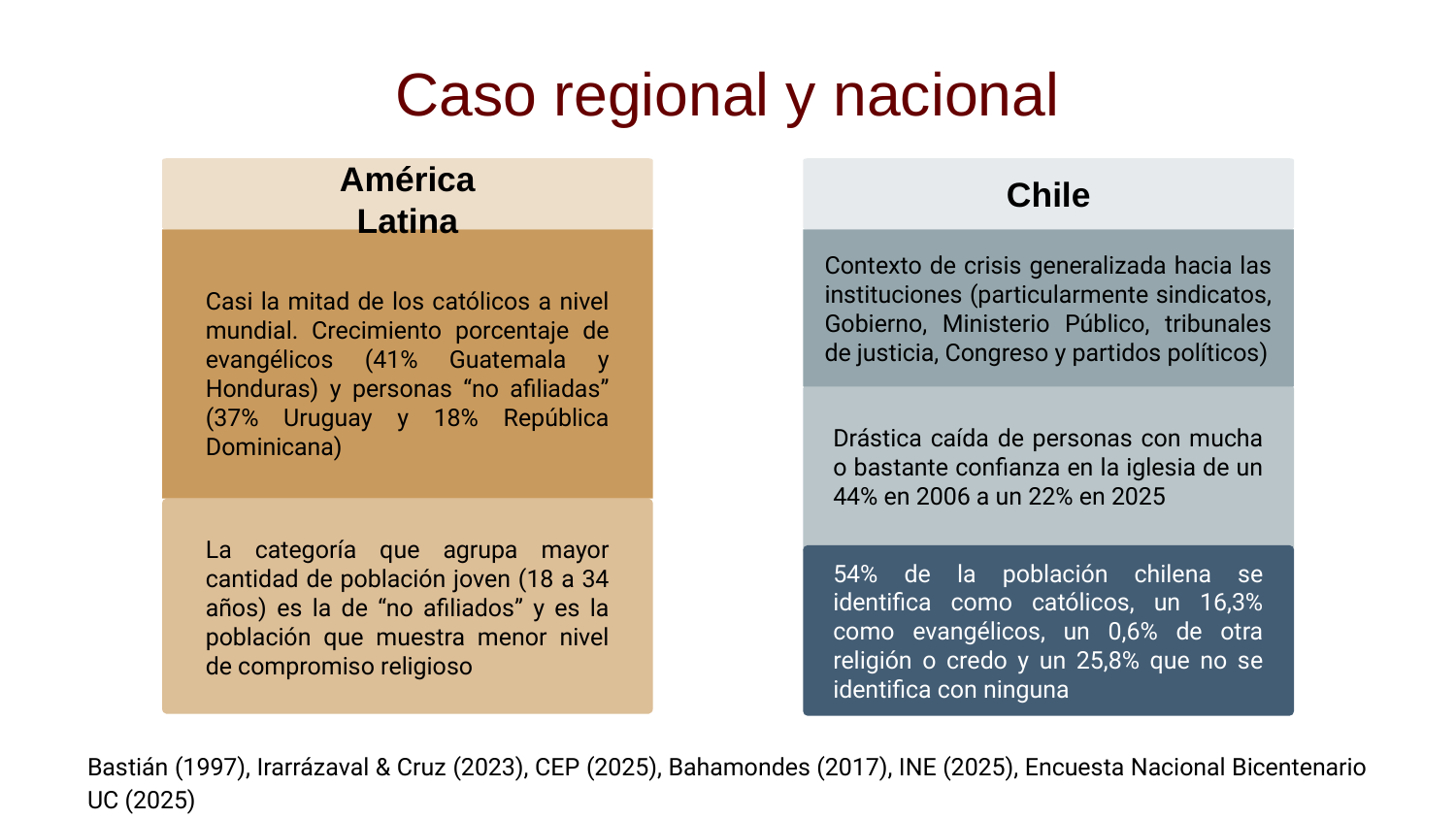

# Caso regional y nacional

América Latina
Chile

Contexto de crisis generalizada hacia las instituciones (particularmente sindicatos, Gobierno, Ministerio Público, tribunales de justicia, Congreso y partidos políticos)
Casi la mitad de los católicos a nivel mundial. Crecimiento porcentaje de evangélicos (41% Guatemala y Honduras) y personas “no afiliadas” (37% Uruguay y 18% República Dominicana)

Drástica caída de personas con mucha o bastante confianza en la iglesia de un 44% en 2006 a un 22% en 2025
La categoría que agrupa mayor cantidad de población joven (18 a 34 años) es la de “no afiliados” y es la población que muestra menor nivel de compromiso religioso

54% de la población chilena se identifica como católicos, un 16,3% como evangélicos, un 0,6% de otra religión o credo y un 25,8% que no se identifica con ninguna
Bastián (1997), Irarrázaval & Cruz (2023), CEP (2025), Bahamondes (2017), INE (2025), Encuesta Nacional Bicentenario UC (2025)